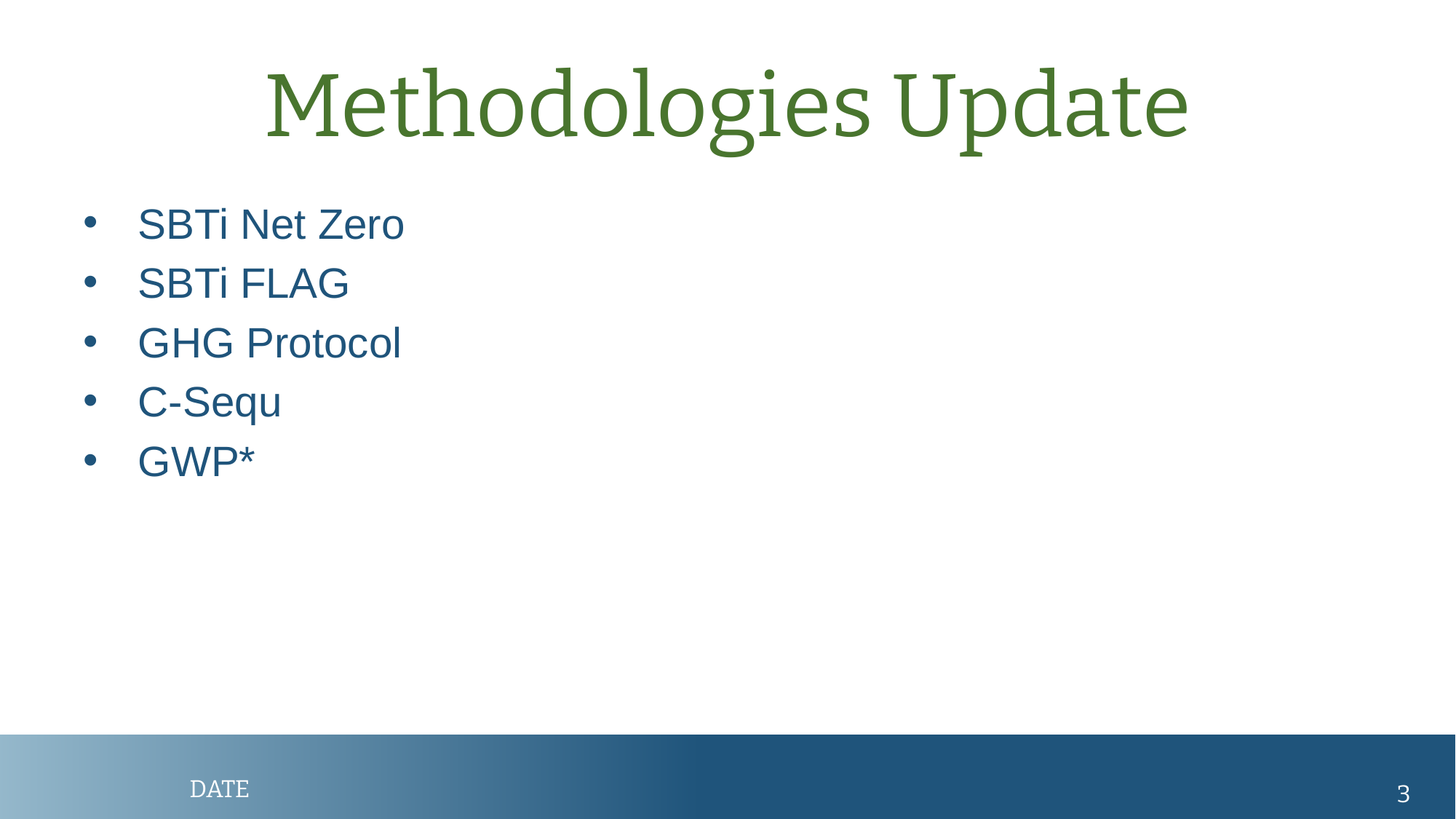

# Methodologies Update
SBTi Net Zero
SBTi FLAG
GHG Protocol
C-Sequ
GWP*
DATE

3